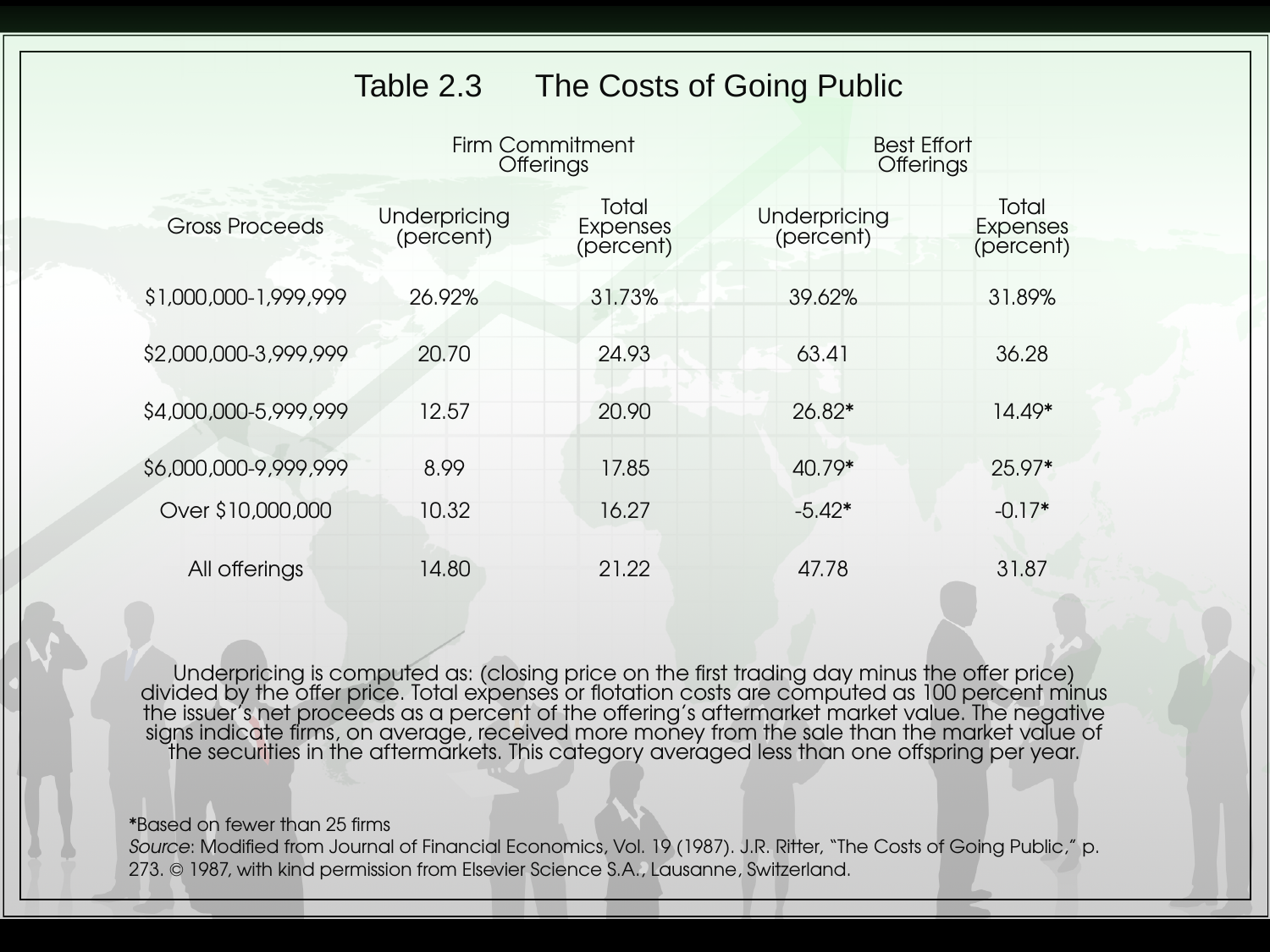

Table 2.3      The Costs of Going Public
|  | Firm Commitment Offerings |  | Best Effort Offerings |  |
| --- | --- | --- | --- | --- |
| Gross Proceeds | Underpricing (percent) | Total Expenses (percent) | Underpricing (percent) | Total Expenses (percent) |
| $1,000,000-1,999,999 | 26.92% | 31.73% | 39.62% | 31.89% |
| $2,000,000-3,999,999 | 20.70 | 24.93 | 63.41 | 36.28 |
| $4,000,000-5,999,999 | 12.57 | 20.90 | 26.82\* | 14.49\* |
| $6,000,000-9,999,999 | 8.99 | 17.85 | 40.79\* | 25.97\* |
| Over $10,000,000 | 10.32 | 16.27 | -5.42\* | -0.17\* |
| All offerings | 14.80 | 21.22 | 47.78 | 31.87 |
| Underpricing is computed as: (closing price on the first trading day minus the offer price) divided by the offer price. Total expenses or flotation costs are computed as 100 percent minus the issuer’s net proceeds as a percent of the offering’s aftermarket market value. The negative signs indicate firms, on average, received more money from the sale than the market value of the securities in the aftermarkets. This category averaged less than one offspring per year. |  |  |  |  |
*Based on fewer than 25 firms
Source: Modified from Journal of Financial Economics, Vol. 19 (1987). J.R. Ritter, “The Costs of Going Public,” p. 273. © 1987, with kind permission from Elsevier Science S.A., Lausanne, Switzerland.